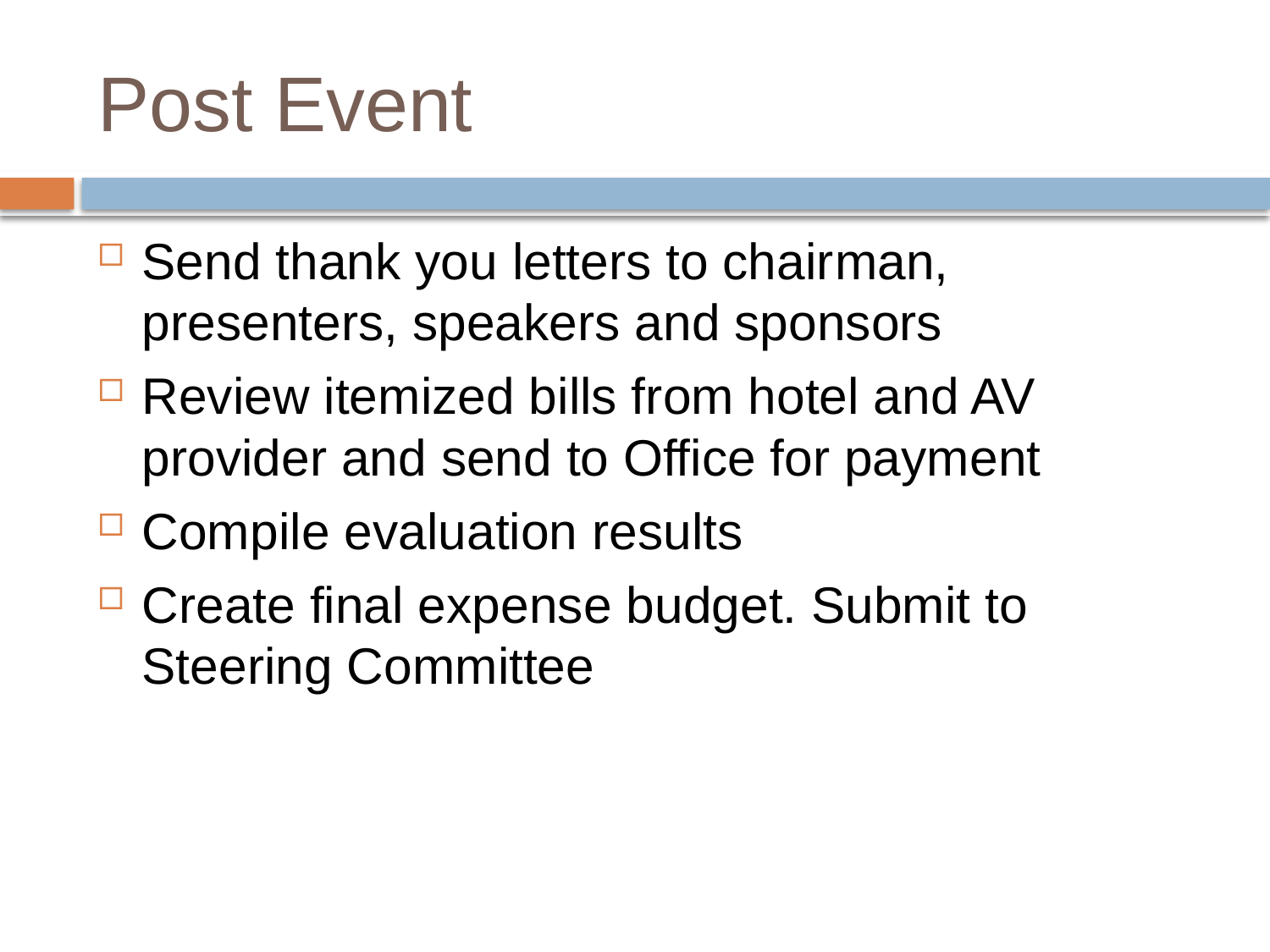

# Post Event
Send thank you letters to chairman, presenters, speakers and sponsors
Review itemized bills from hotel and AV provider and send to Office for payment
Compile evaluation results
Create final expense budget. Submit to Steering Committee